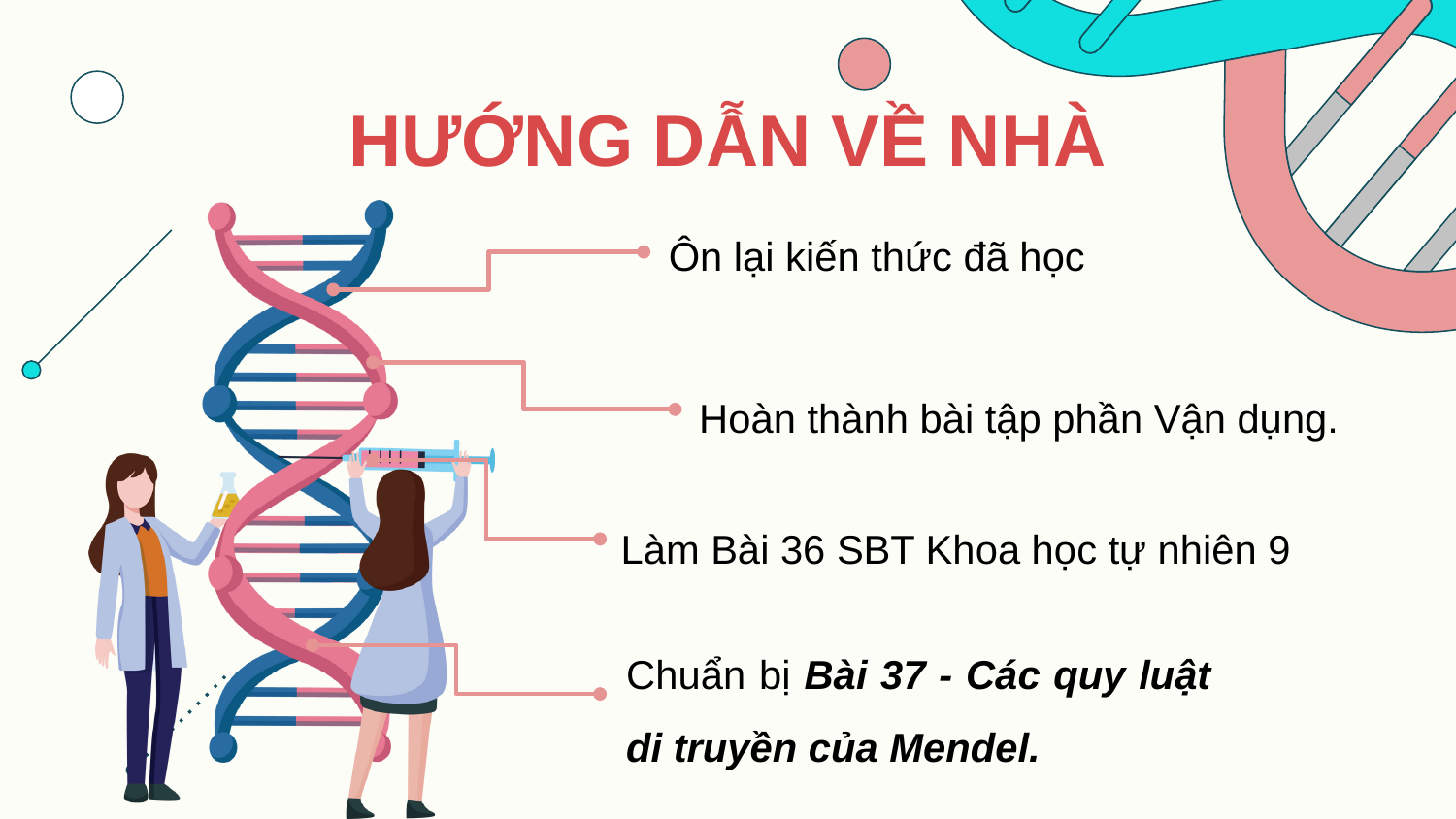

HƯỚNG DẪN VỀ NHÀ

Ôn lại kiến thức đã học
Hoàn thành bài tập phần Vận dụng.
Làm Bài 36 SBT Khoa học tự nhiên 9
Chuẩn bị Bài 37 - Các quy luật di truyền của Mendel.